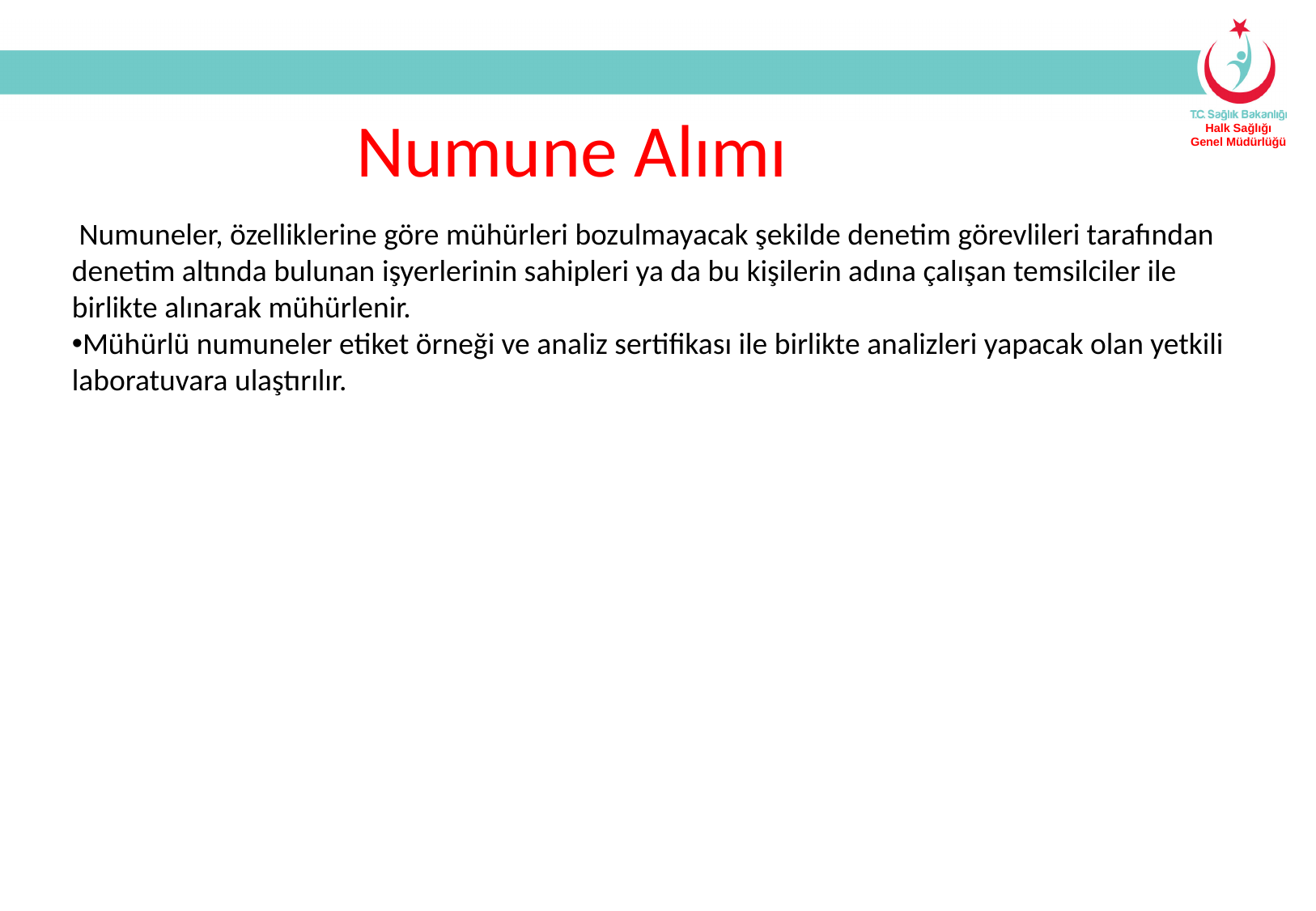

Numune Alımı
 Numuneler, özelliklerine göre mühürleri bozulmayacak şekilde denetim görevlileri tarafından denetim altında bulunan işyerlerinin sahipleri ya da bu kişilerin adına çalışan temsilciler ile birlikte alınarak mühürlenir.
Mühürlü numuneler etiket örneği ve analiz sertifikası ile birlikte analizleri yapacak olan yetkili laboratuvara ulaştırılır.